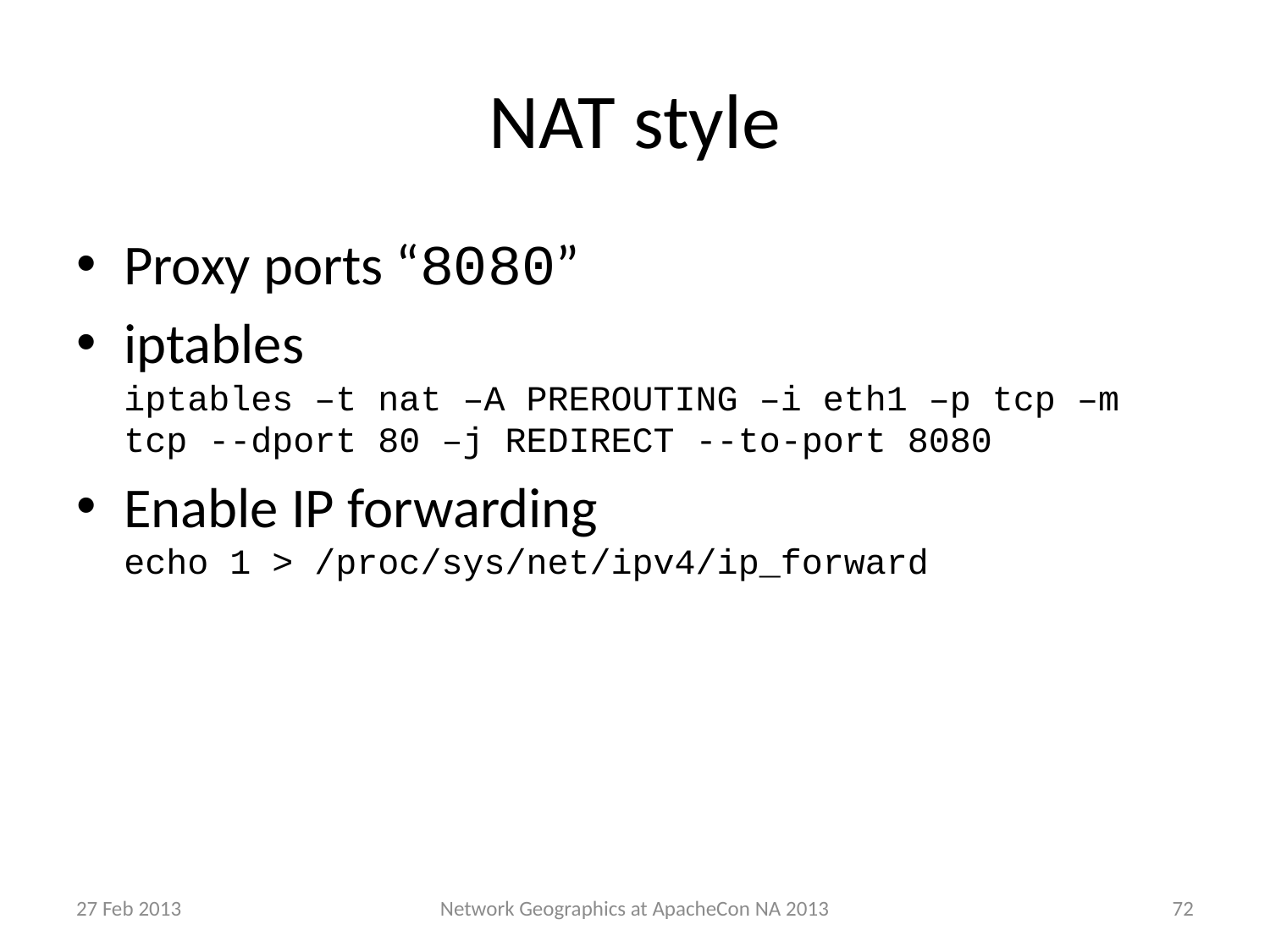

# NAT style
Proxy ports “8080”
iptables
iptables –t nat –A PREROUTING –i eth1 –p tcp –m tcp --dport 80 –j REDIRECT --to-port 8080
Enable IP forwarding
echo 1 > /proc/sys/net/ipv4/ip_forward
27 Feb 2013
72
Network Geographics at ApacheCon NA 2013